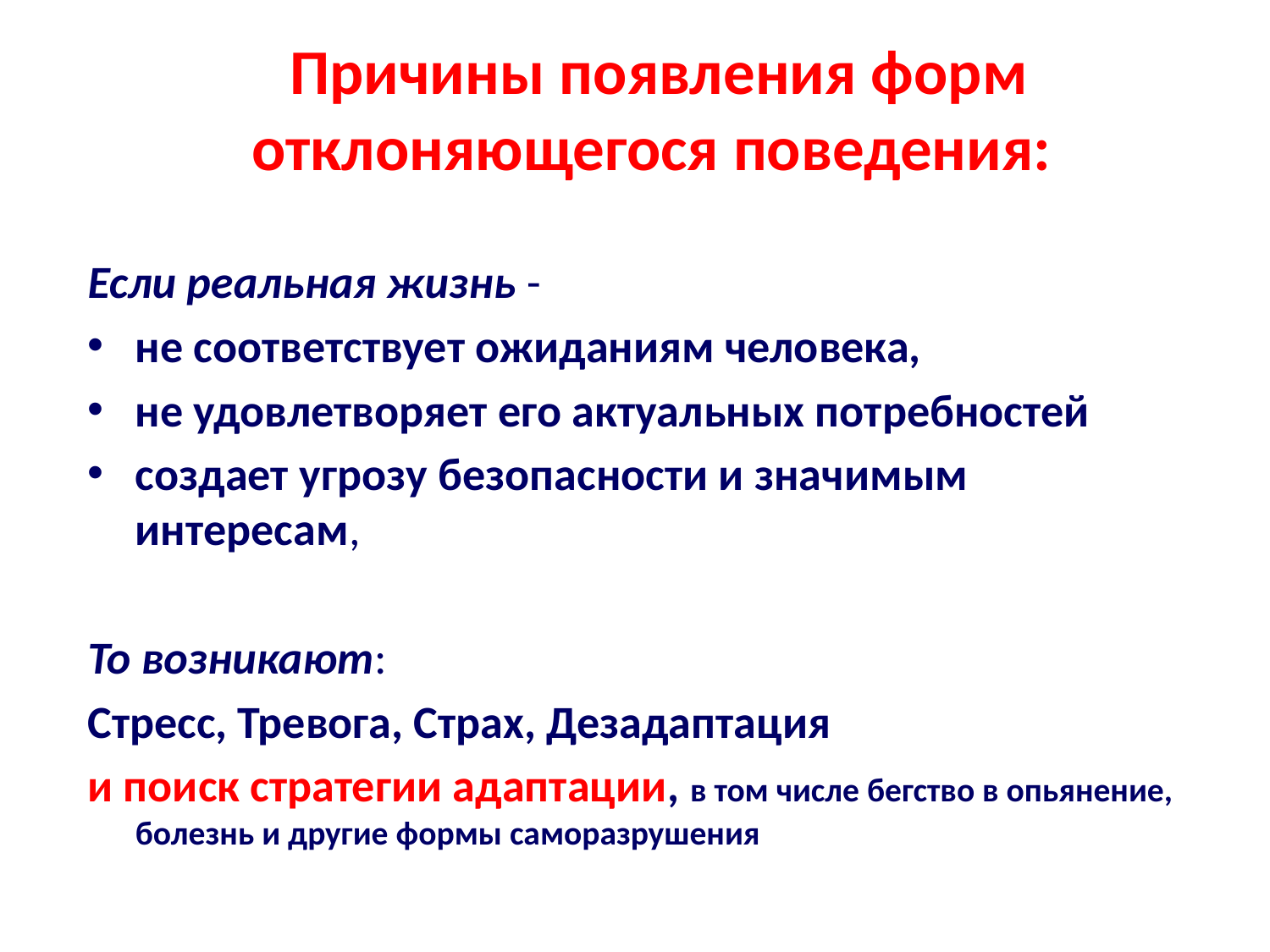

# Причины появления форм отклоняющегося поведения:
Если реальная жизнь -
не соответствует ожиданиям человека,
не удовлетворяет его актуальных потребностей
создает угрозу безопасности и значимым интересам,

То возникают:
Стресс, Тревога, Страх, Дезадаптация
и поиск стратегии адаптации, в том числе бегство в опьянение, болезнь и другие формы саморазрушения